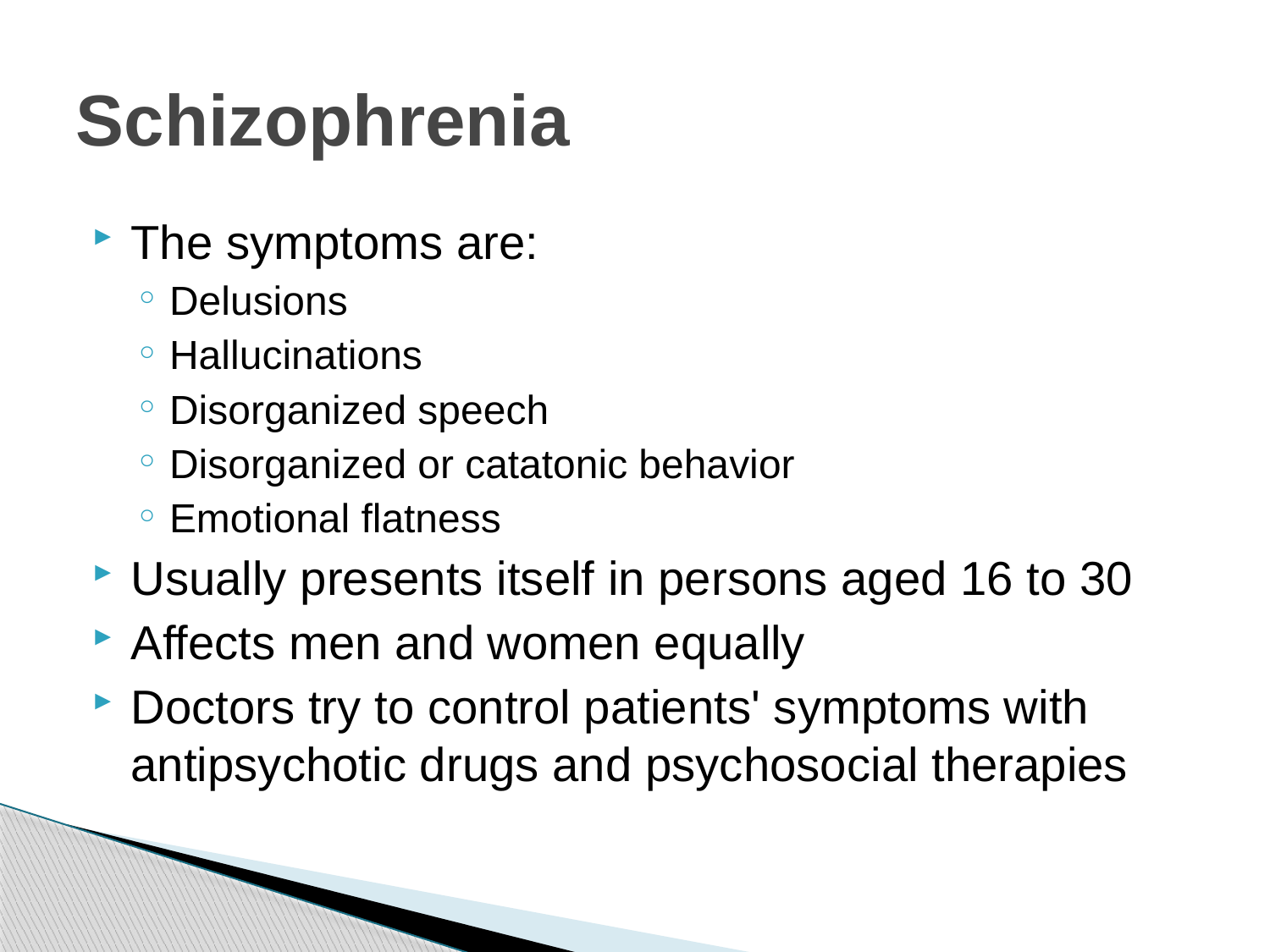

# Schizophrenia
The symptoms are:
Delusions
Hallucinations
Disorganized speech
Disorganized or catatonic behavior
Emotional flatness
Usually presents itself in persons aged 16 to 30
Affects men and women equally
Doctors try to control patients' symptoms with antipsychotic drugs and psychosocial therapies